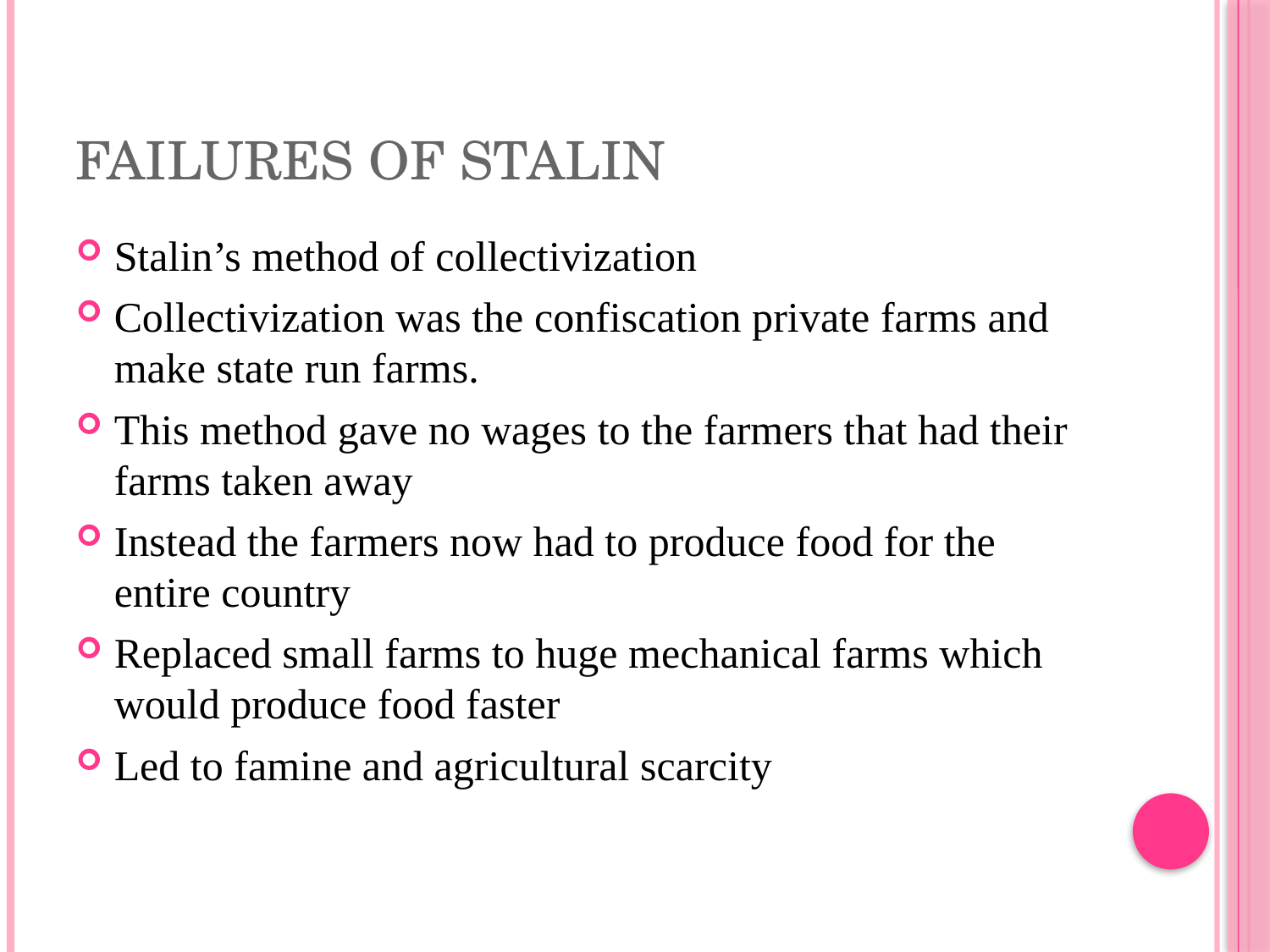

# Failures of Stalin
Stalin’s method of collectivization
Collectivization was the confiscation private farms and make state run farms.
This method gave no wages to the farmers that had their farms taken away
Instead the farmers now had to produce food for the entire country
Replaced small farms to huge mechanical farms which would produce food faster
Led to famine and agricultural scarcity